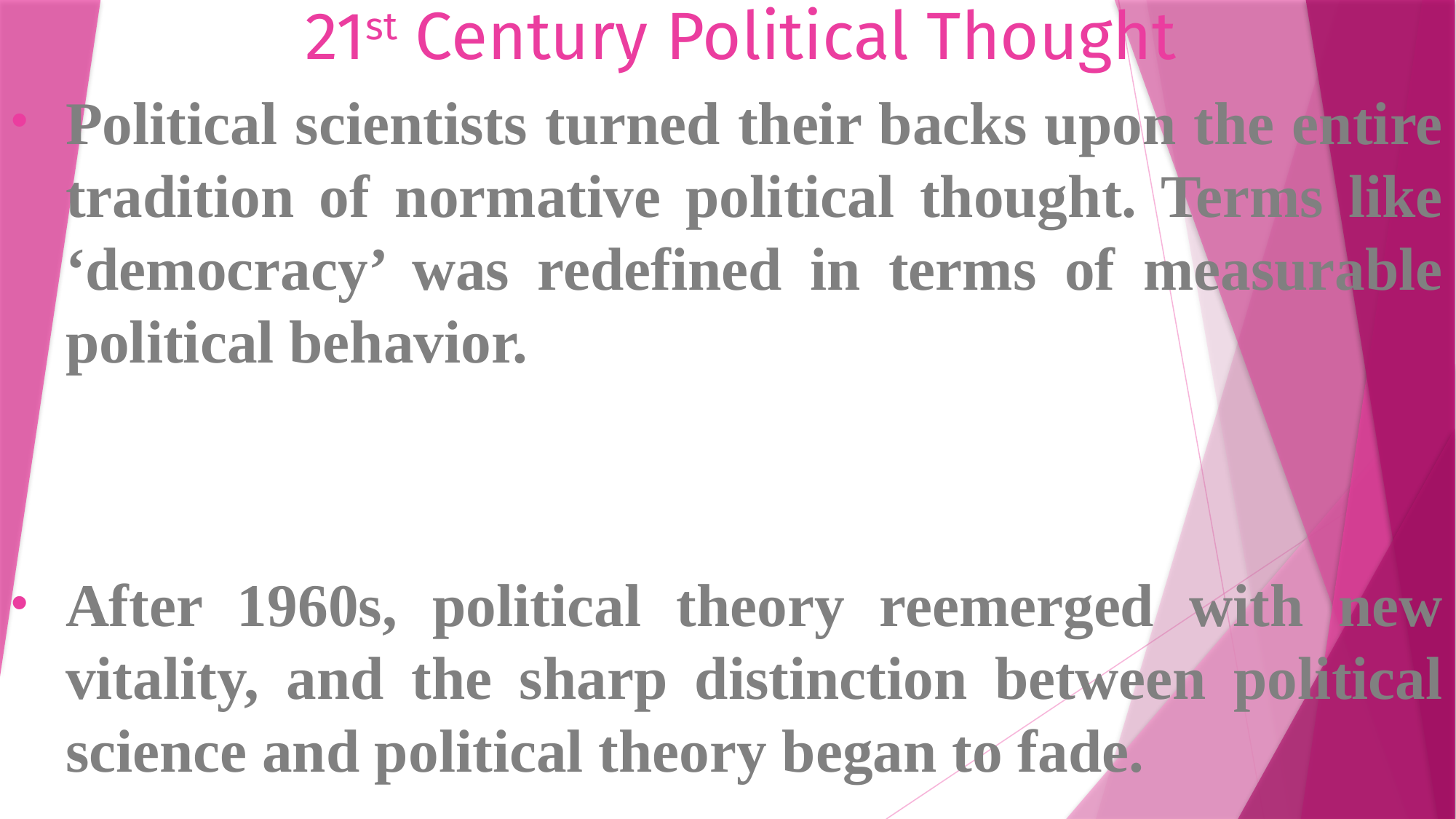

# 21st Century Political Thought
Political scientists turned their backs upon the entire tradition of normative political thought. Terms like ‘democracy’ was redefined in terms of measurable political behavior.

After 1960s, political theory reemerged with new vitality, and the sharp distinction between political science and political theory began to fade.